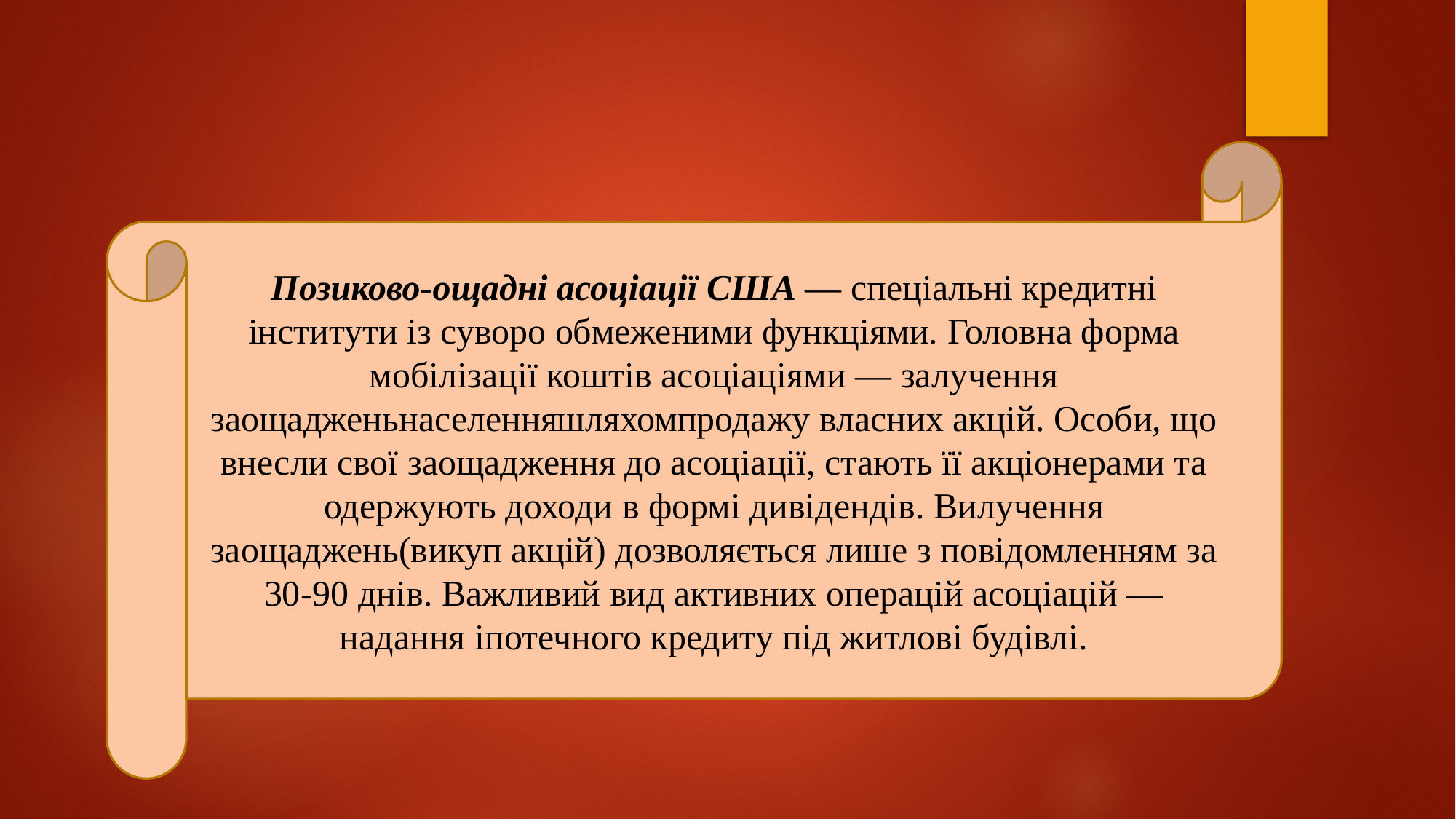

Позиково-ощадні асоціації США — спеціальні кредитні інститути із суворо обмеженими функціями. Головна форма мобілізації коштів асоціаціями — залучення заощадженьнаселенняшляхомпродажу власних акцій. Особи, що внесли свої заощадження до асоціації, стають її акціонерами та одержують доходи в формі дивідендів. Вилучення заощаджень(викуп акцій) дозволяється лише з повідомленням за 30-90 днів. Важливий вид активних операцій асоціацій — надання іпотечного кредиту під житлові будівлі.